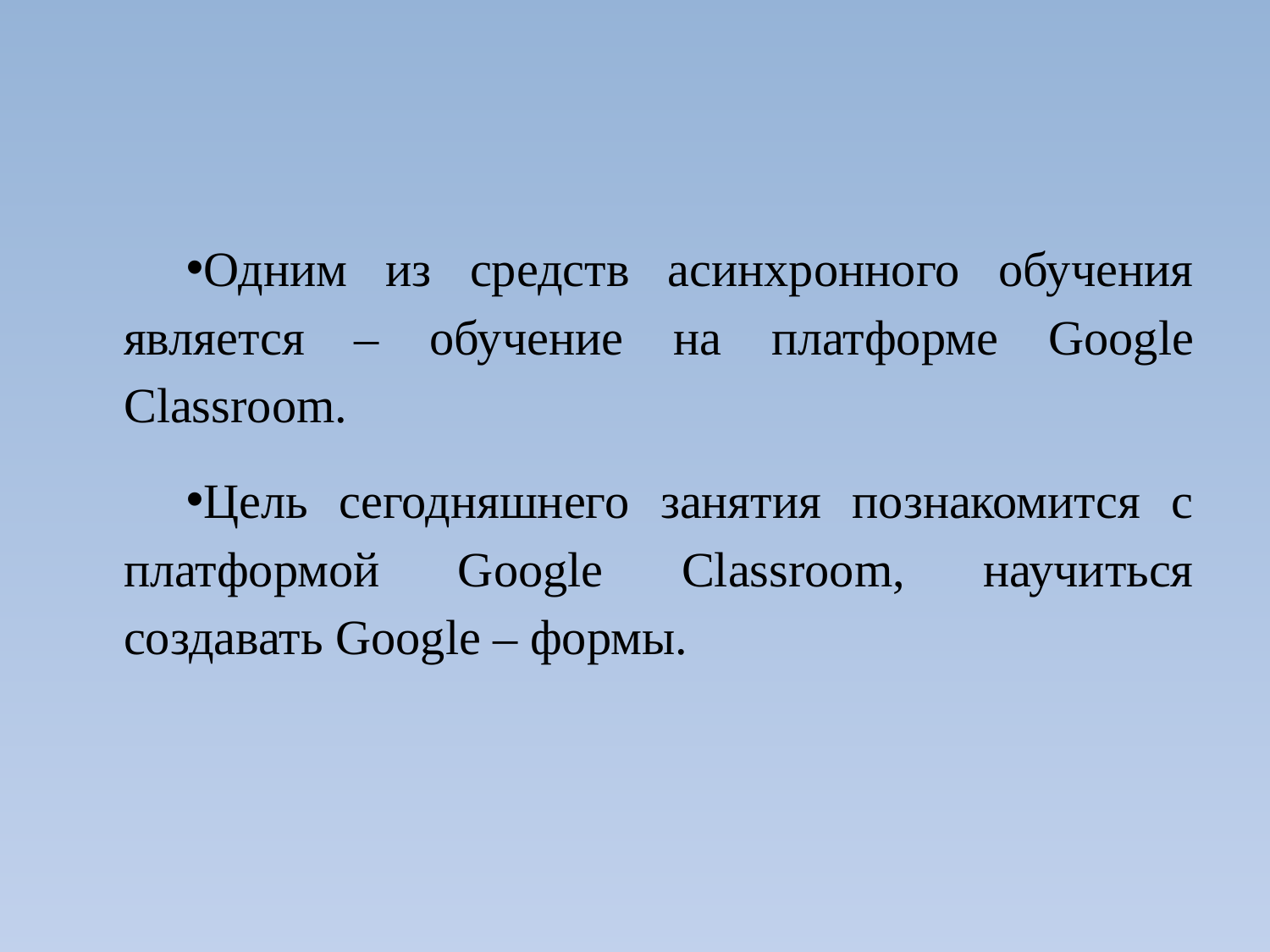

#
Одним из средств асинхронного обучения является – обучение на платформе Google Classroom.
Цель сегодняшнего занятия познакомится с платформой Google Classroom, научиться создавать Google – формы.